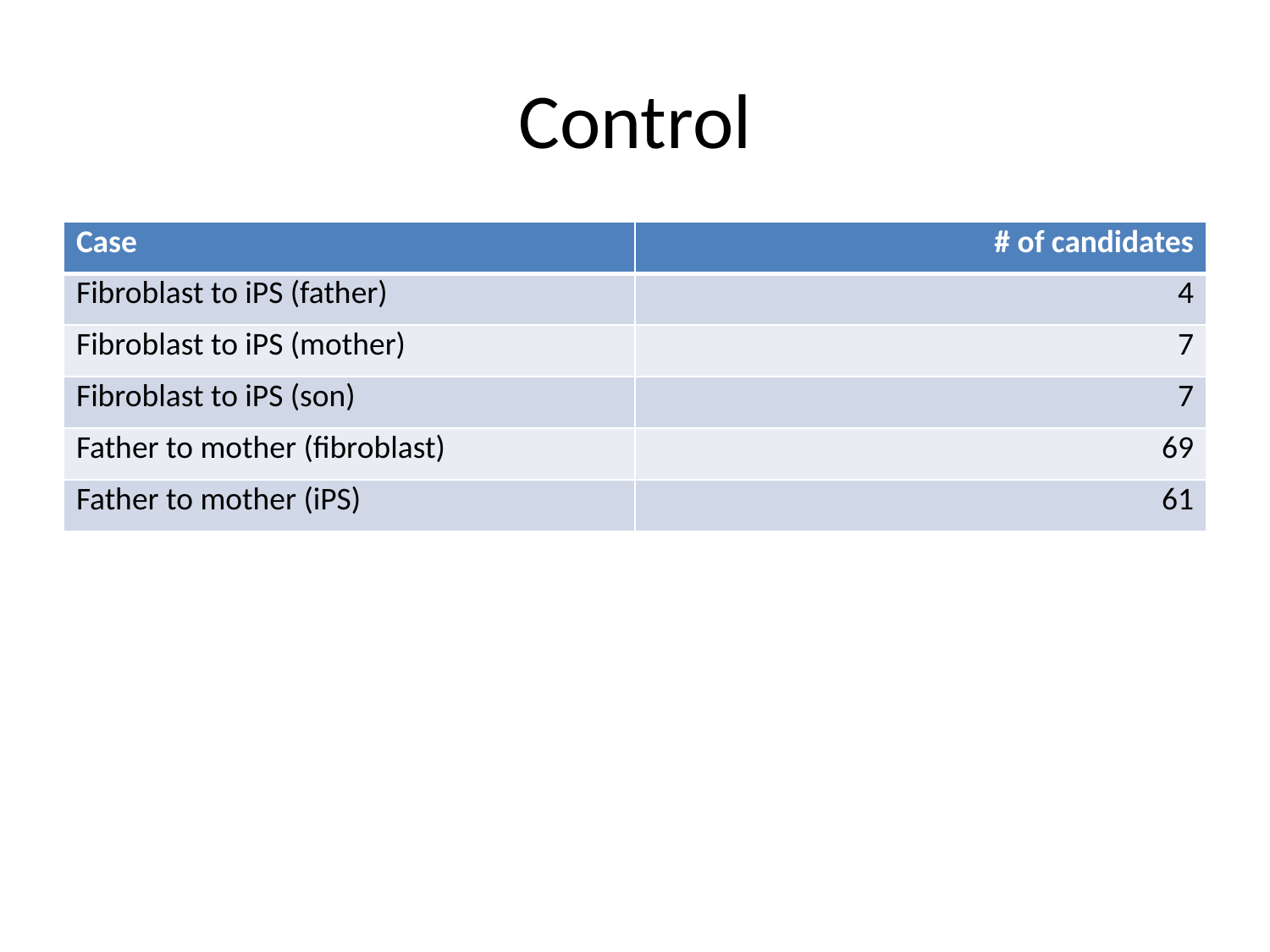

# Control
| Case | # of candidates |
| --- | --- |
| Fibroblast to iPS (father) | 4 |
| Fibroblast to iPS (mother) | 7 |
| Fibroblast to iPS (son) | 7 |
| Father to mother (fibroblast) | 69 |
| Father to mother (iPS) | 61 |